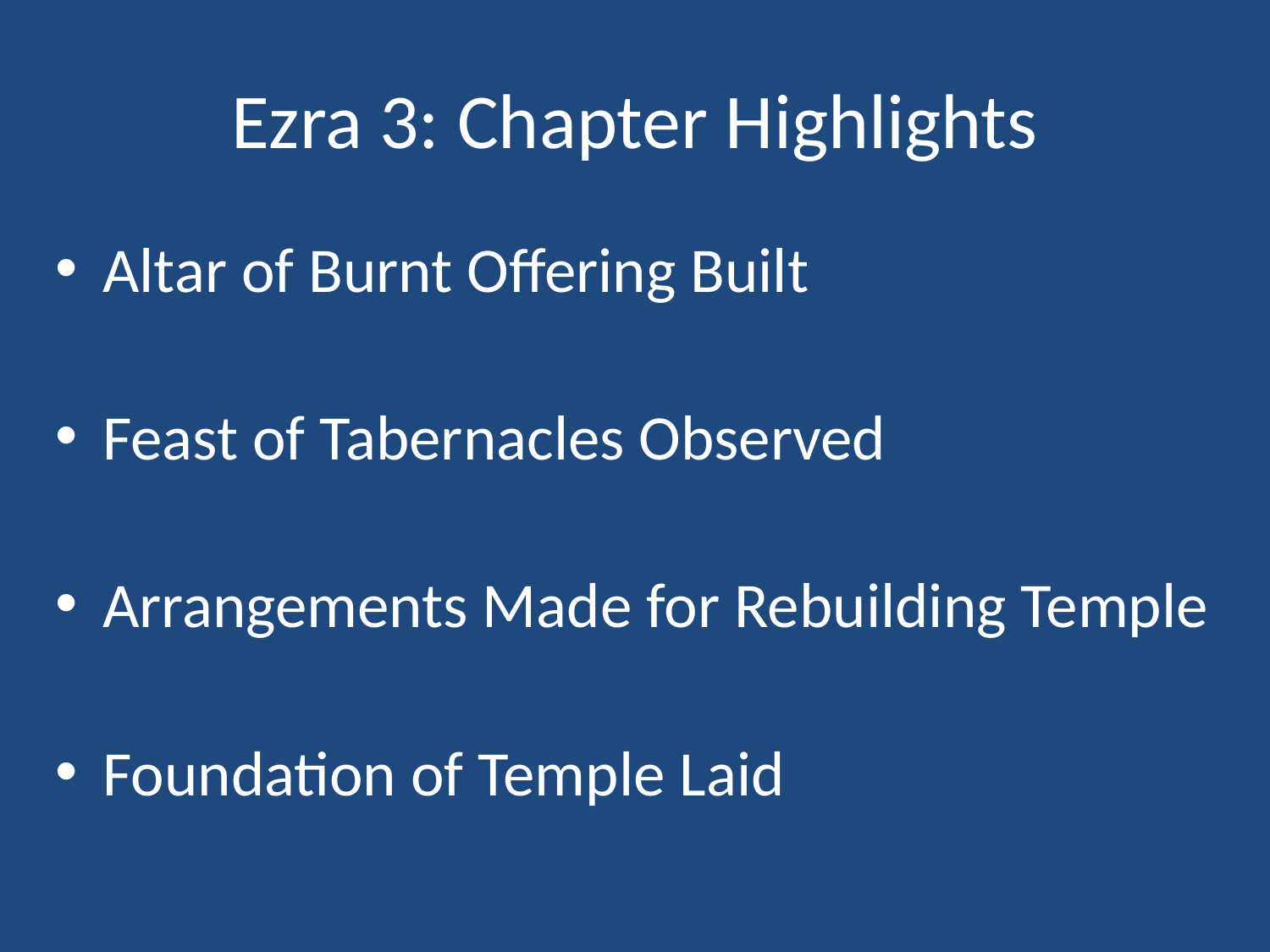

# Ezra 3: Chapter Highlights
Altar of Burnt Offering Built

Feast of Tabernacles Observed

Arrangements Made for Rebuilding Temple

Foundation of Temple Laid